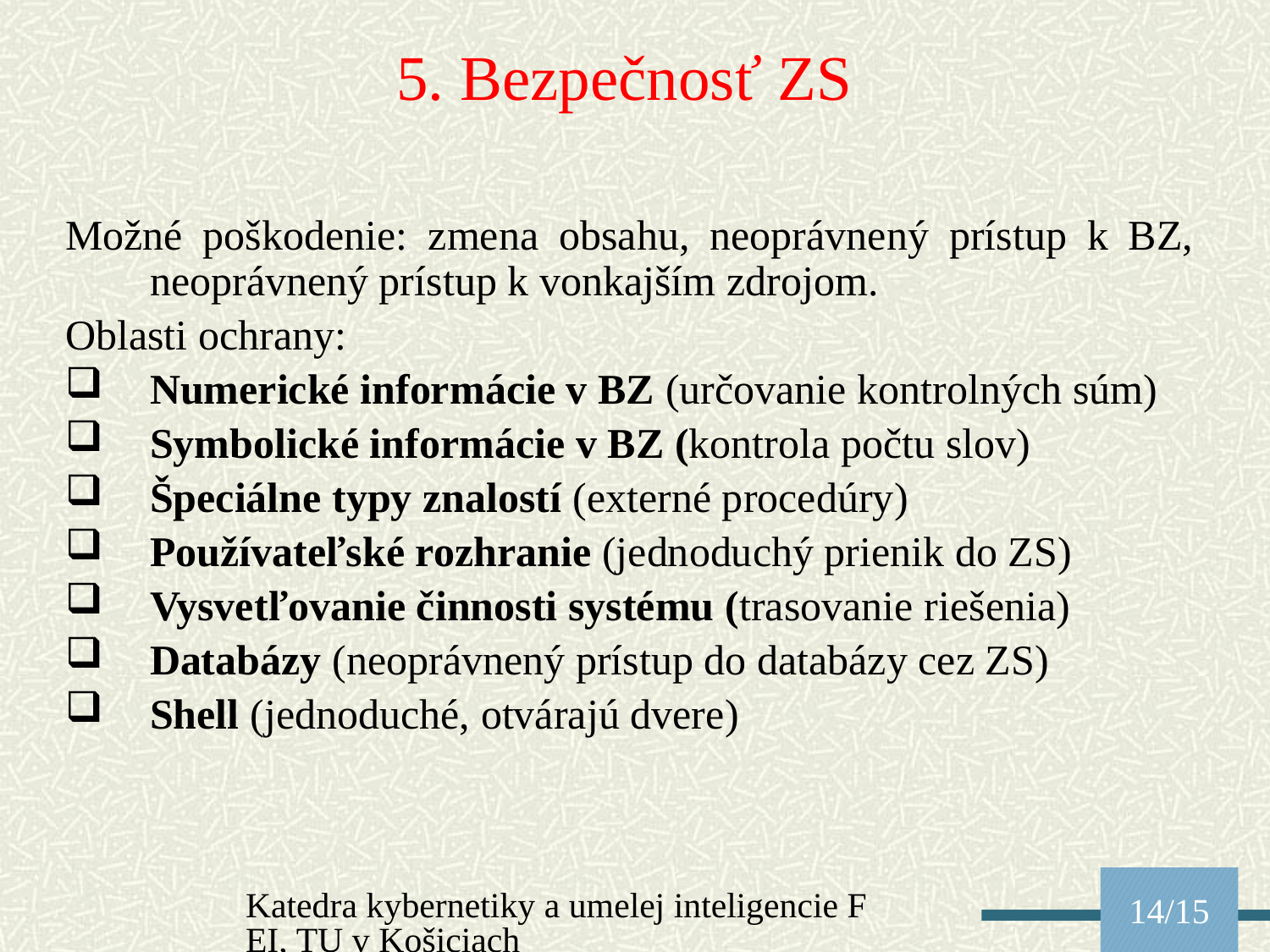

5. Bezpečnosť ZS

Možné poškodenie: zmena obsahu, neoprávnený prístup k BZ, neoprávnený prístup k vonkajším zdrojom.
Oblasti ochrany:
Numerické informácie v BZ (určovanie kontrolných súm)
Symbolické informácie v BZ (kontrola počtu slov)
Špeciálne typy znalostí (externé procedúry)
Používateľské rozhranie (jednoduchý prienik do ZS)
Vysvetľovanie činnosti systému (trasovanie riešenia)
Databázy (neoprávnený prístup do databázy cez ZS)
Shell (jednoduché, otvárajú dvere)

Katedra kybernetiky a umelej inteligencie FEI, TU v Košiciach
14/15